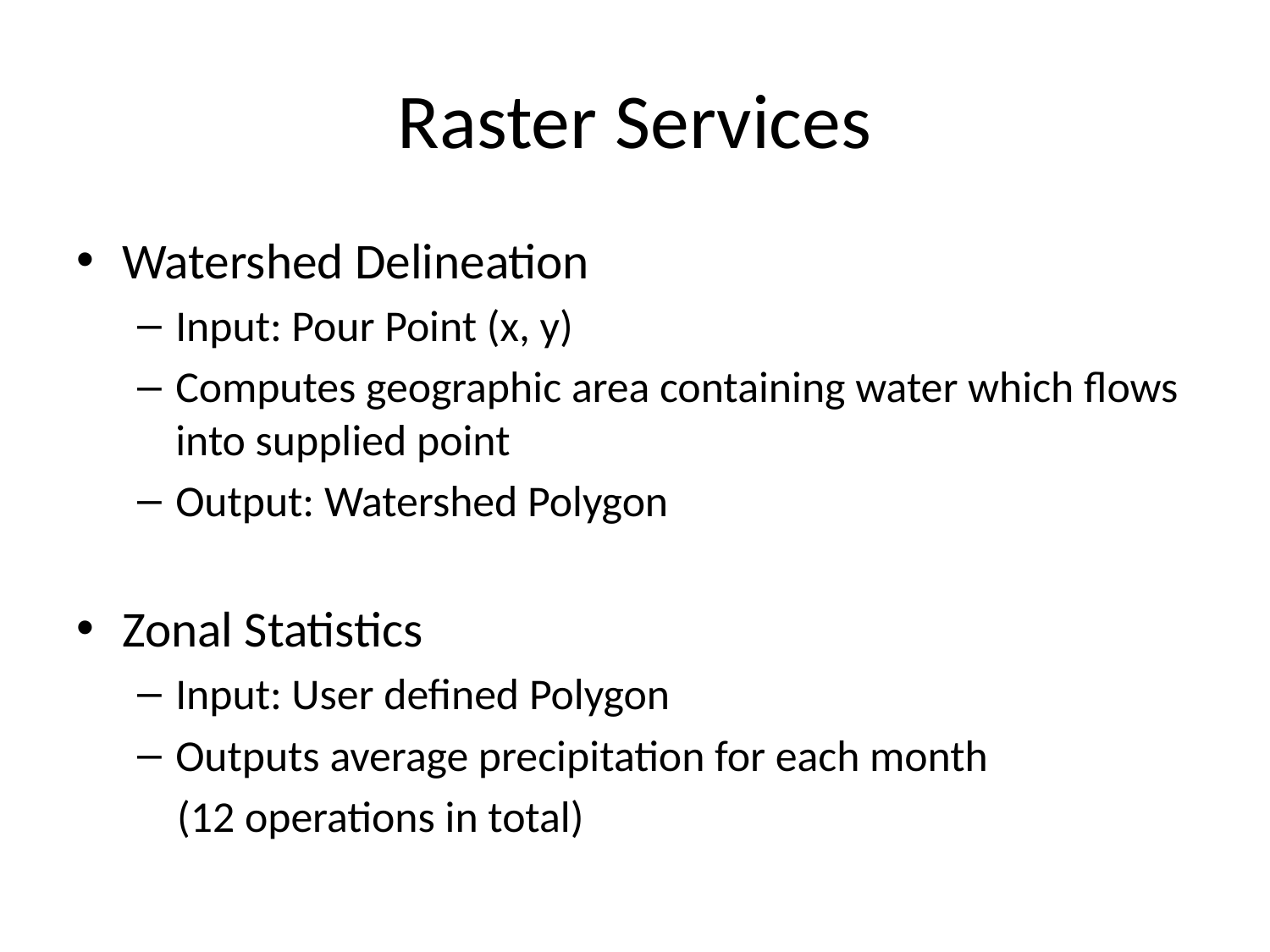

# Raster Services
Watershed Delineation
Input: Pour Point (x, y)
Computes geographic area containing water which flows into supplied point
Output: Watershed Polygon

Zonal Statistics
Input: User defined Polygon
Outputs average precipitation for each month
    (12 operations in total)